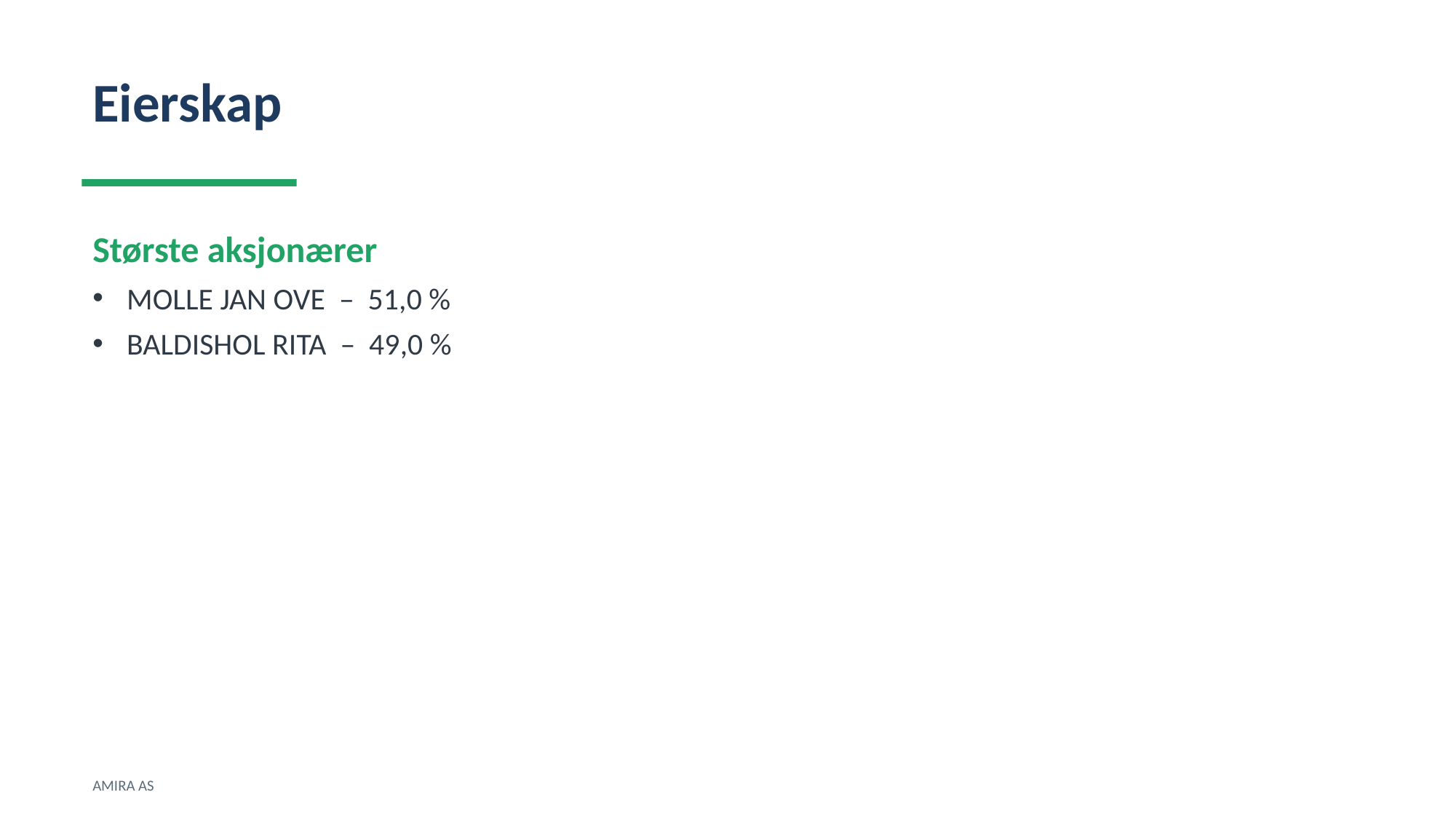

Eierskap

Største aksjonærer
MOLLE JAN OVE  –  51,0 %
BALDISHOL RITA  –  49,0 %
AMIRA AS